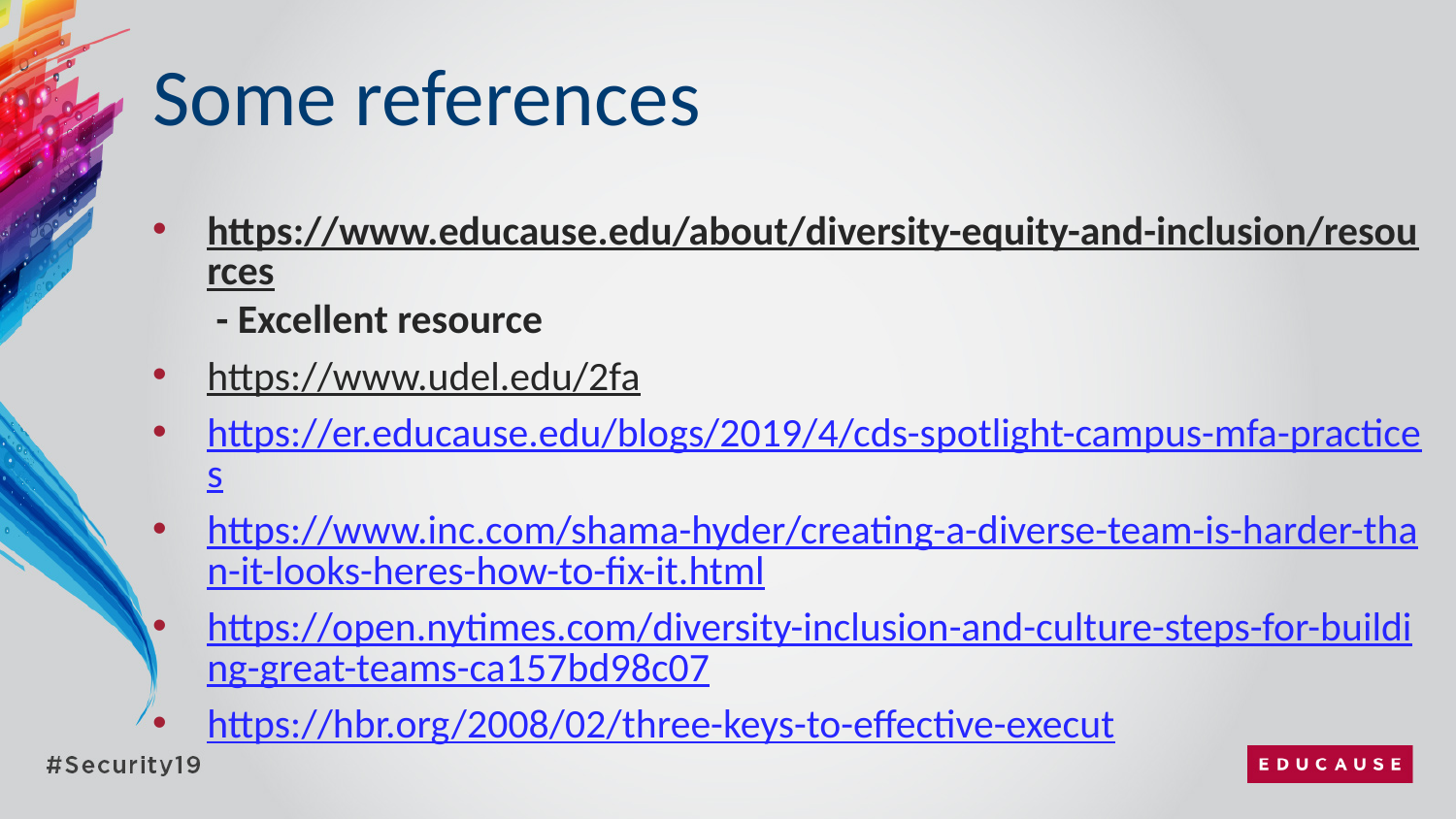

# Some references
https://www.educause.edu/about/diversity-equity-and-inclusion/resources - Excellent resource
https://www.udel.edu/2fa
https://er.educause.edu/blogs/2019/4/cds-spotlight-campus-mfa-practices
https://www.inc.com/shama-hyder/creating-a-diverse-team-is-harder-than-it-looks-heres-how-to-fix-it.html
https://open.nytimes.com/diversity-inclusion-and-culture-steps-for-building-great-teams-ca157bd98c07
https://hbr.org/2008/02/three-keys-to-effective-execut